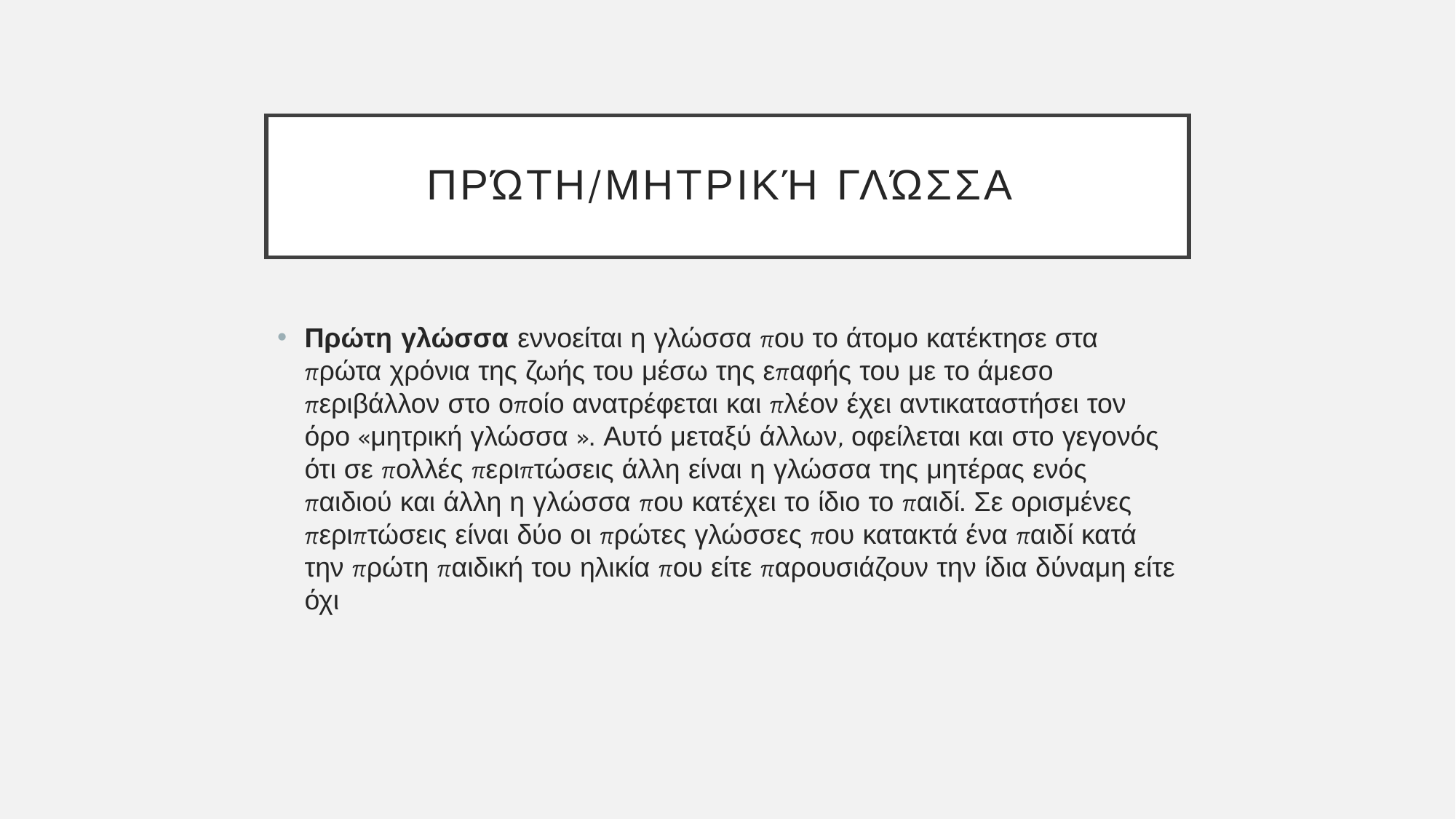

# Πρώτη/μητρική γλώσσα
Πρώτη γλώσσα εννοείται η γλώσσα που το άτομο κατέκτησε στα πρώτα χρόνια της ζωής του μέσω της επαφής του με το άμεσο περιβάλλον στο οποίο ανατρέφεται και πλέον έχει αντικαταστήσει τον όρο «μητρική γλώσσα ». Αυτό μεταξύ άλλων, οφείλεται και στο γεγονός ότι σε πολλές περιπτώσεις άλλη είναι η γλώσσα της μητέρας ενός παιδιού και άλλη η γλώσσα που κατέχει το ίδιο το παιδί. Σε ορισμένες περιπτώσεις είναι δύο οι πρώτες γλώσσες που κατακτά ένα παιδί κατά την πρώτη παιδική του ηλικία που είτε παρουσιάζουν την ίδια δύναμη είτε όχι